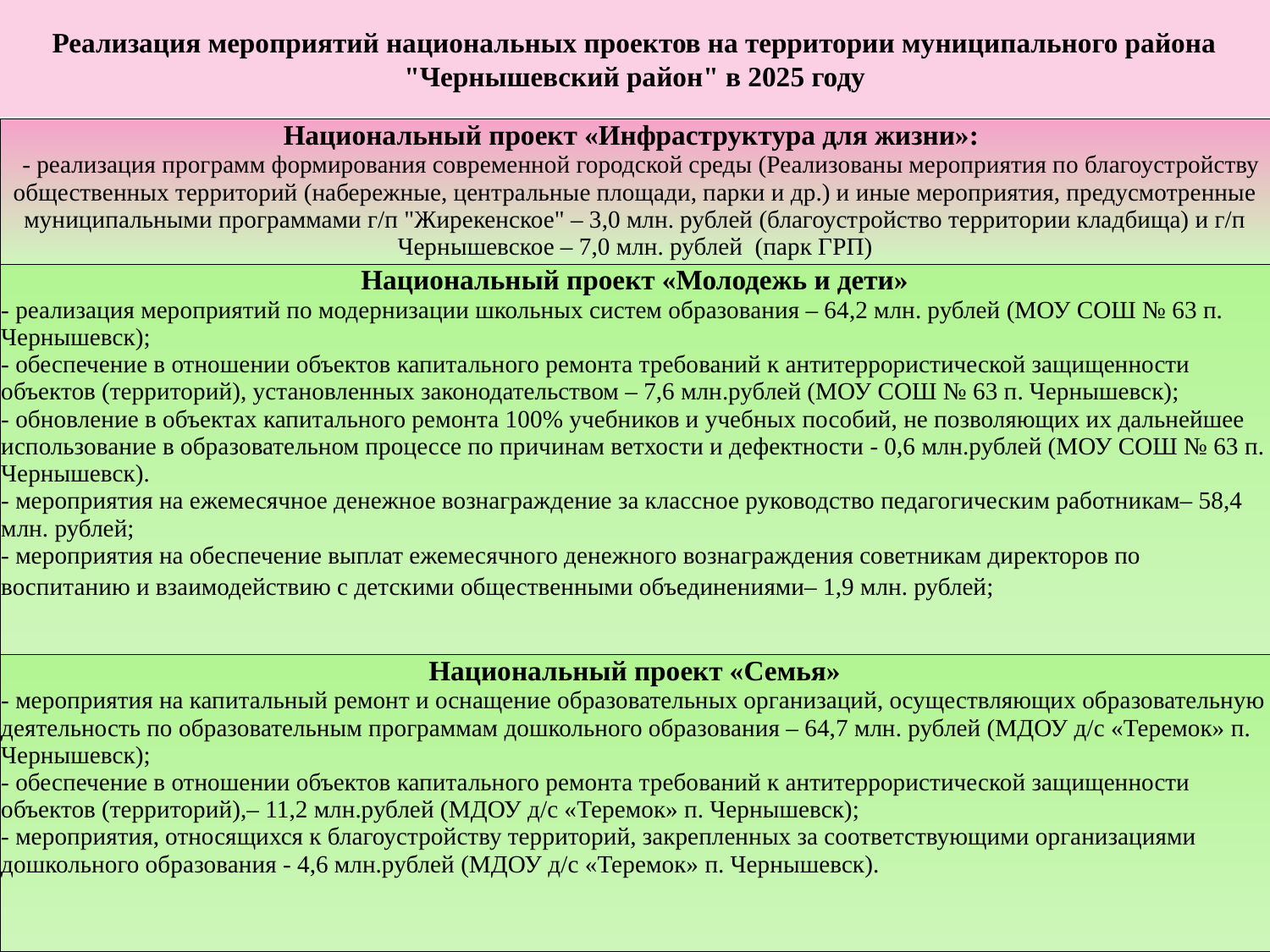

# Реализация мероприятий национальных проектов на территории муниципального района "Чернышевский район" в 2025 году
| Национальный проект «Инфраструктура для жизни»:  - реализация программ формирования современной городской среды (Реализованы мероприятия по благоустройству общественных территорий (набережные, центральные площади, парки и др.) и иные мероприятия, предусмотренные муниципальными программами г/п "Жирекенское" – 3,0 млн. рублей (благоустройство территории кладбища) и г/п Чернышевское – 7,0 млн. рублей (парк ГРП) |
| --- |
| Национальный проект «Молодежь и дети» - реализация мероприятий по модернизации школьных систем образования – 64,2 млн. рублей (МОУ СОШ № 63 п. Чернышевск); - обеспечение в отношении объектов капитального ремонта требований к антитеррористической защищенности объектов (территорий), установленных законодательством – 7,6 млн.рублей (МОУ СОШ № 63 п. Чернышевск); - обновление в объектах капитального ремонта 100% учебников и учебных пособий, не позволяющих их дальнейшее использование в образовательном процессе по причинам ветхости и дефектности - 0,6 млн.рублей (МОУ СОШ № 63 п. Чернышевск). - мероприятия на ежемесячное денежное вознаграждение за классное руководство педагогическим работникам– 58,4 млн. рублей; - мероприятия на обеспечение выплат ежемесячного денежного вознаграждения советникам директоров по воспитанию и взаимодействию с детскими общественными объединениями– 1,9 млн. рублей; |
| Национальный проект «Семья» - мероприятия на капитальный ремонт и оснащение образовательных организаций, осуществляющих образовательную деятельность по образовательным программам дошкольного образования – 64,7 млн. рублей (МДОУ д/с «Теремок» п. Чернышевск); - обеспечение в отношении объектов капитального ремонта требований к антитеррористической защищенности объектов (территорий),– 11,2 млн.рублей (МДОУ д/с «Теремок» п. Чернышевск); - мероприятия, относящихся к благоустройству территорий, закрепленных за соответствующими организациями дошкольного образования - 4,6 млн.рублей (МДОУ д/с «Теремок» п. Чернышевск). |